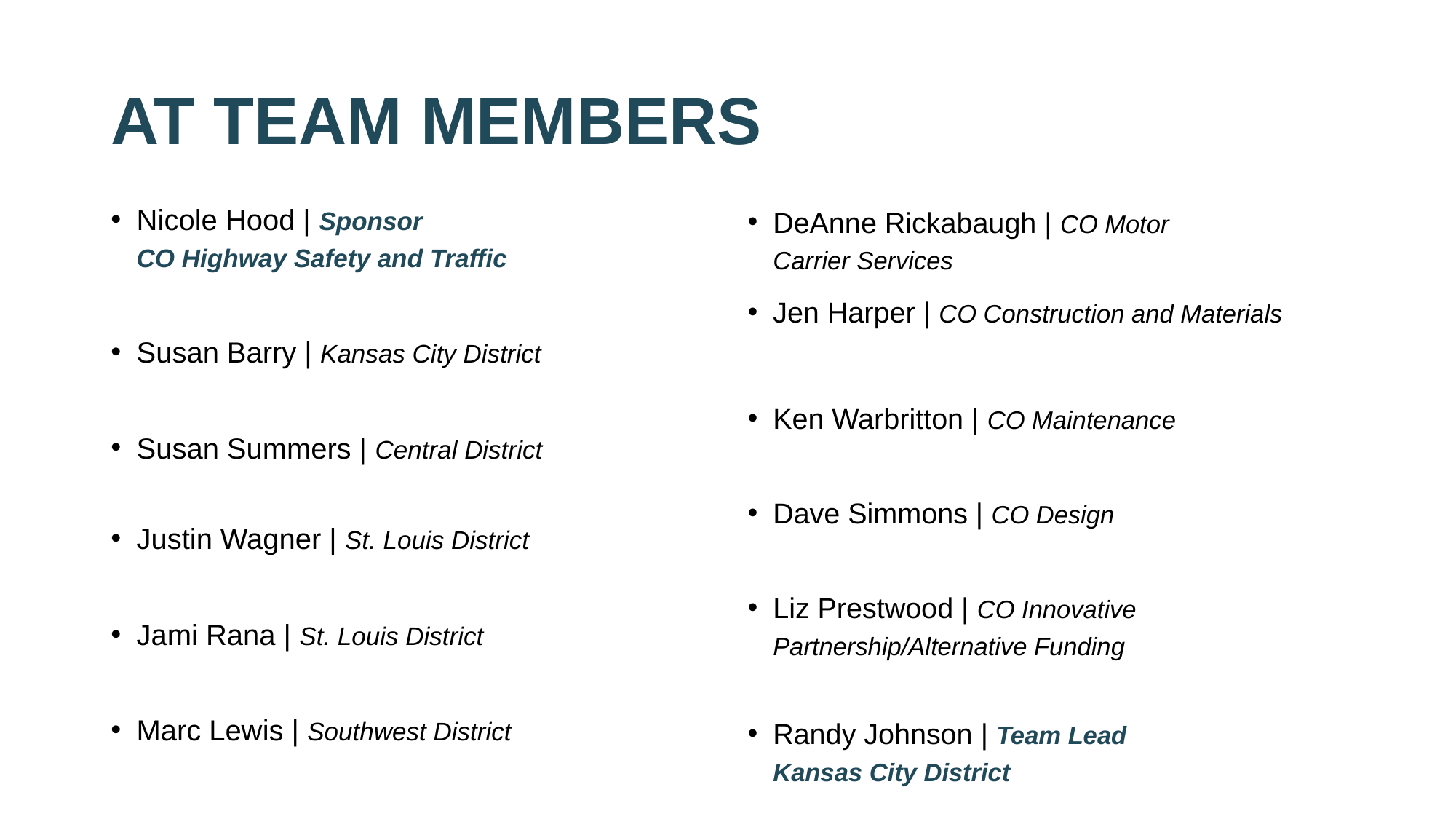

# AT TEAM MEMBERS

Nicole Hood | Sponsor
CO Highway Safety and Traffic
Susan Barry | Kansas City District
Susan Summers | Central District
Justin Wagner | St. Louis District
Jami Rana | St. Louis District
Marc Lewis | Southwest District

DeAnne Rickabaugh | CO Motor
Carrier Services
Jen Harper | CO Construction and Materials

Ken Warbritton | CO Maintenance
Dave Simmons | CO Design
Liz Prestwood | CO Innovative Partnership/Alternative Funding
Randy Johnson | Team Lead
Kansas City District